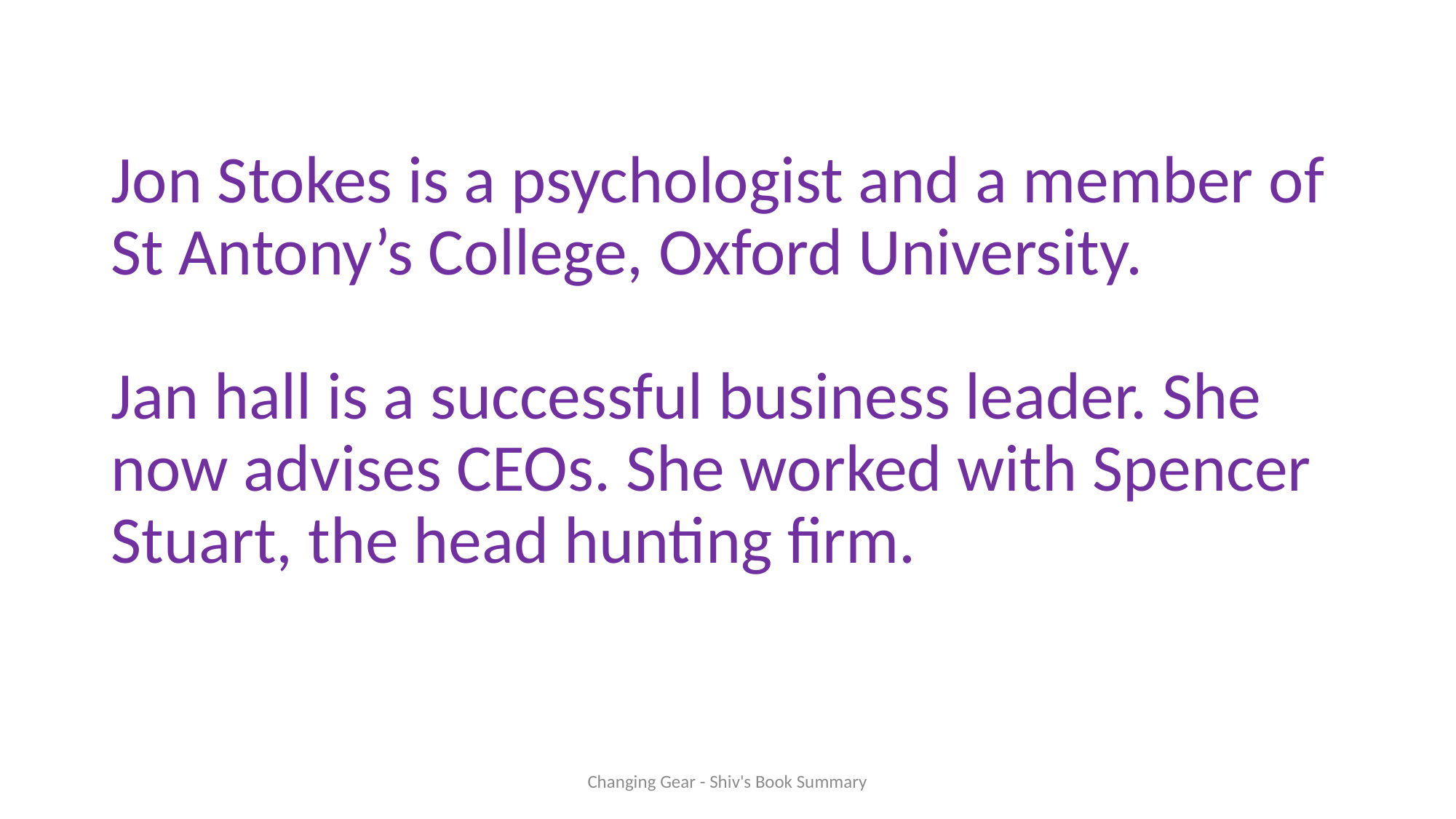

# Jon Stokes is a psychologist and a member of St Antony’s College, Oxford University. Jan hall is a successful business leader. She now advises CEOs. She worked with Spencer Stuart, the head hunting firm.
Changing Gear - Shiv's Book Summary